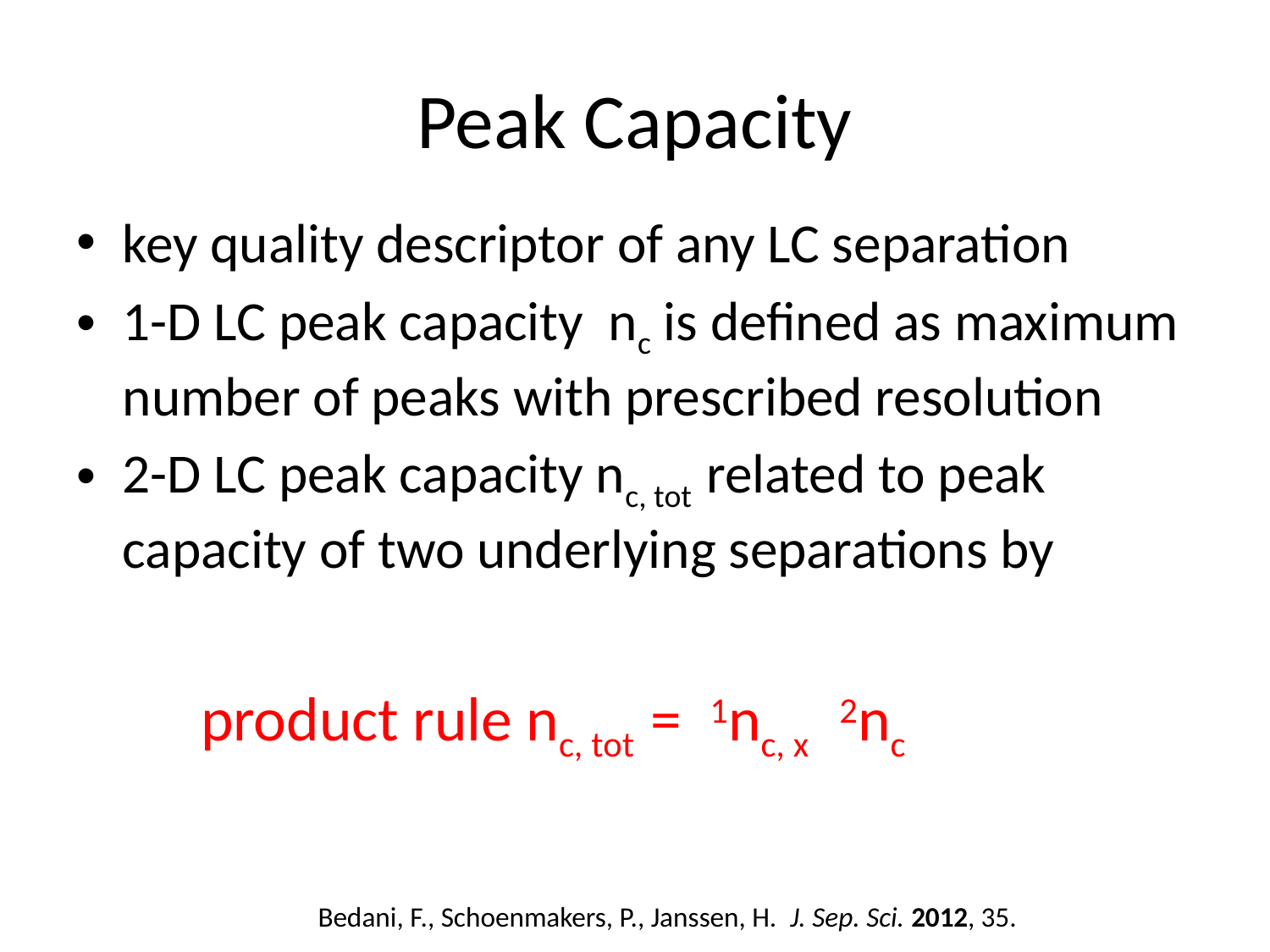

# Peak Capacity
key quality descriptor of any LC separation
1-D LC peak capacity  nc is defined as maximum number of peaks with prescribed resolution
2-D LC peak capacity nc, tot  related to peak capacity of two underlying separations by

	product rule nc, tot  =  1nc, x   2nc

Bedani, F., Schoenmakers, P., Janssen, H.  J. Sep. Sci. 2012, 35.